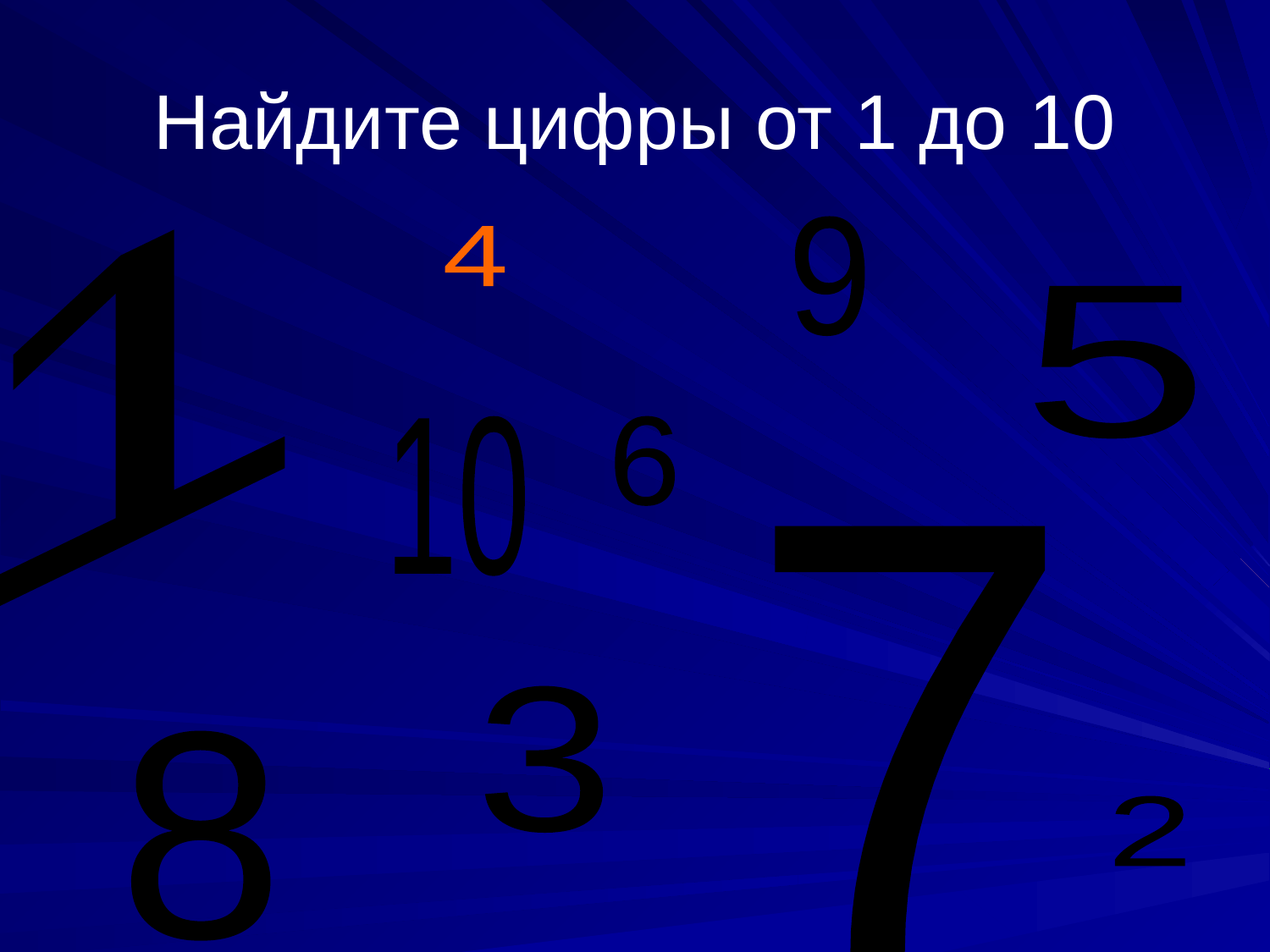

# Найдите цифры от 1 до 10
1
9
4
5
10
6
7
3
8
2